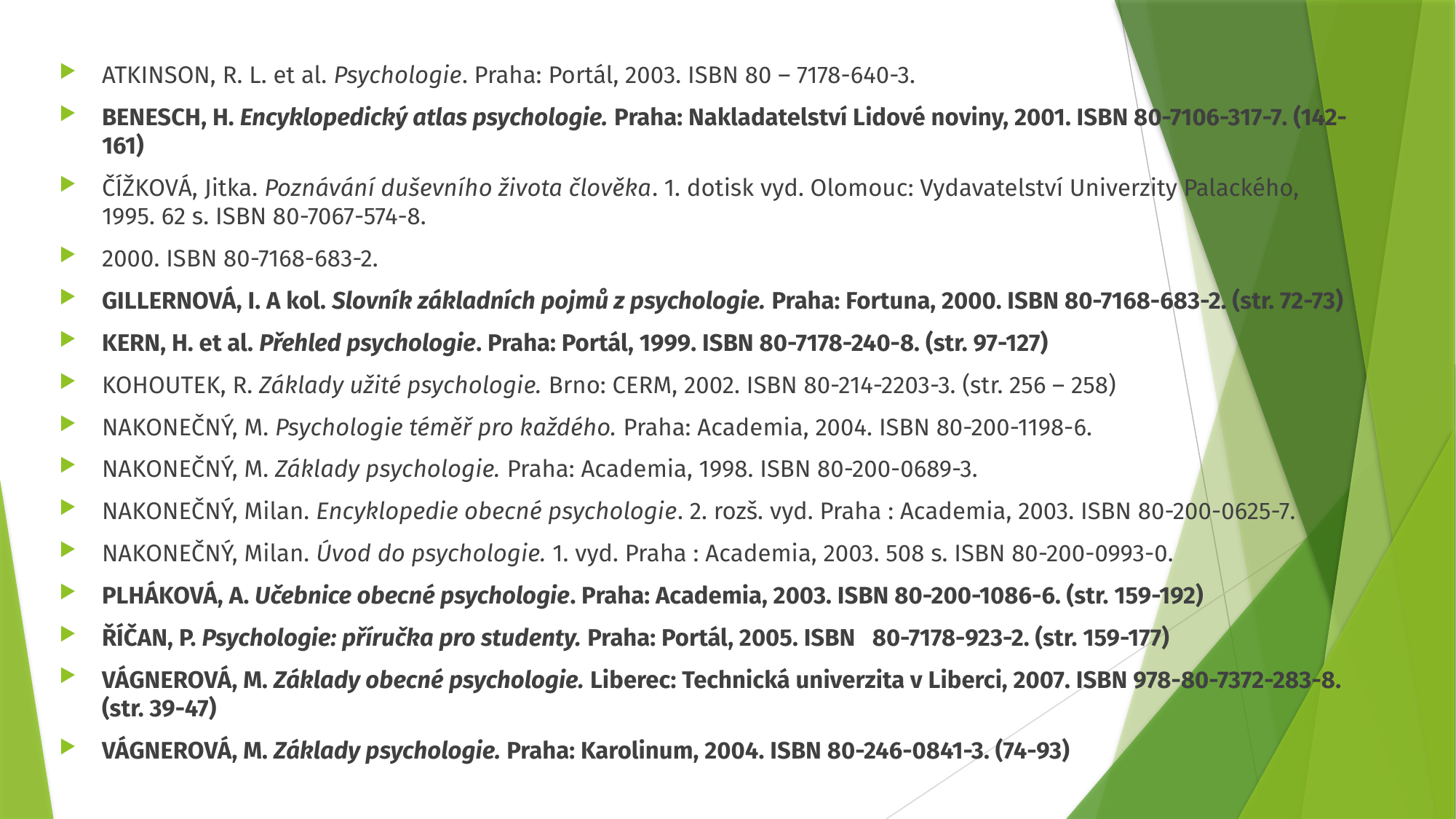

ATKINSON, R. L. et al. Psychologie. Praha: Portál, 2003. ISBN 80 – 7178-640-3.
BENESCH, H. Encyklopedický atlas psychologie. Praha: Nakladatelství Lidové noviny, 2001. ISBN 80-7106-317-7. (142-161)
ČÍŽKOVÁ, Jitka. Poznávání duševního života člověka. 1. dotisk vyd. Olomouc: Vydavatelství Univerzity Palackého, 1995. 62 s. ISBN 80-7067-574-8.
2000. ISBN 80-7168-683-2.
GILLERNOVÁ, I. A kol. Slovník základních pojmů z psychologie. Praha: Fortuna, 2000. ISBN 80-7168-683-2. (str. 72-73)
KERN, H. et al. Přehled psychologie. Praha: Portál, 1999. ISBN 80-7178-240-8. (str. 97-127)
KOHOUTEK, R. Základy užité psychologie. Brno: CERM, 2002. ISBN 80-214-2203-3. (str. 256 – 258)
NAKONEČNÝ, M. Psychologie téměř pro každého. Praha: Academia, 2004. ISBN 80-200-1198-6.
NAKONEČNÝ, M. Základy psychologie. Praha: Academia, 1998. ISBN 80-200-0689-3.
NAKONEČNÝ, Milan. Encyklopedie obecné psychologie. 2. rozš. vyd. Praha : Academia, 2003. ISBN 80-200-0625-7.
NAKONEČNÝ, Milan. Úvod do psychologie. 1. vyd. Praha : Academia, 2003. 508 s. ISBN 80-200-0993-0.
PLHÁKOVÁ, A. Učebnice obecné psychologie. Praha: Academia, 2003. ISBN 80-200-1086-6. (str. 159-192)
ŘÍČAN, P. Psychologie: příručka pro studenty. Praha: Portál, 2005. ISBN   80-7178-923-2. (str. 159-177)
VÁGNEROVÁ, M. Základy obecné psychologie. Liberec: Technická univerzita v Liberci, 2007. ISBN 978-80-7372-283-8. (str. 39-47)
VÁGNEROVÁ, M. Základy psychologie. Praha: Karolinum, 2004. ISBN 80-246-0841-3. (74-93)

#